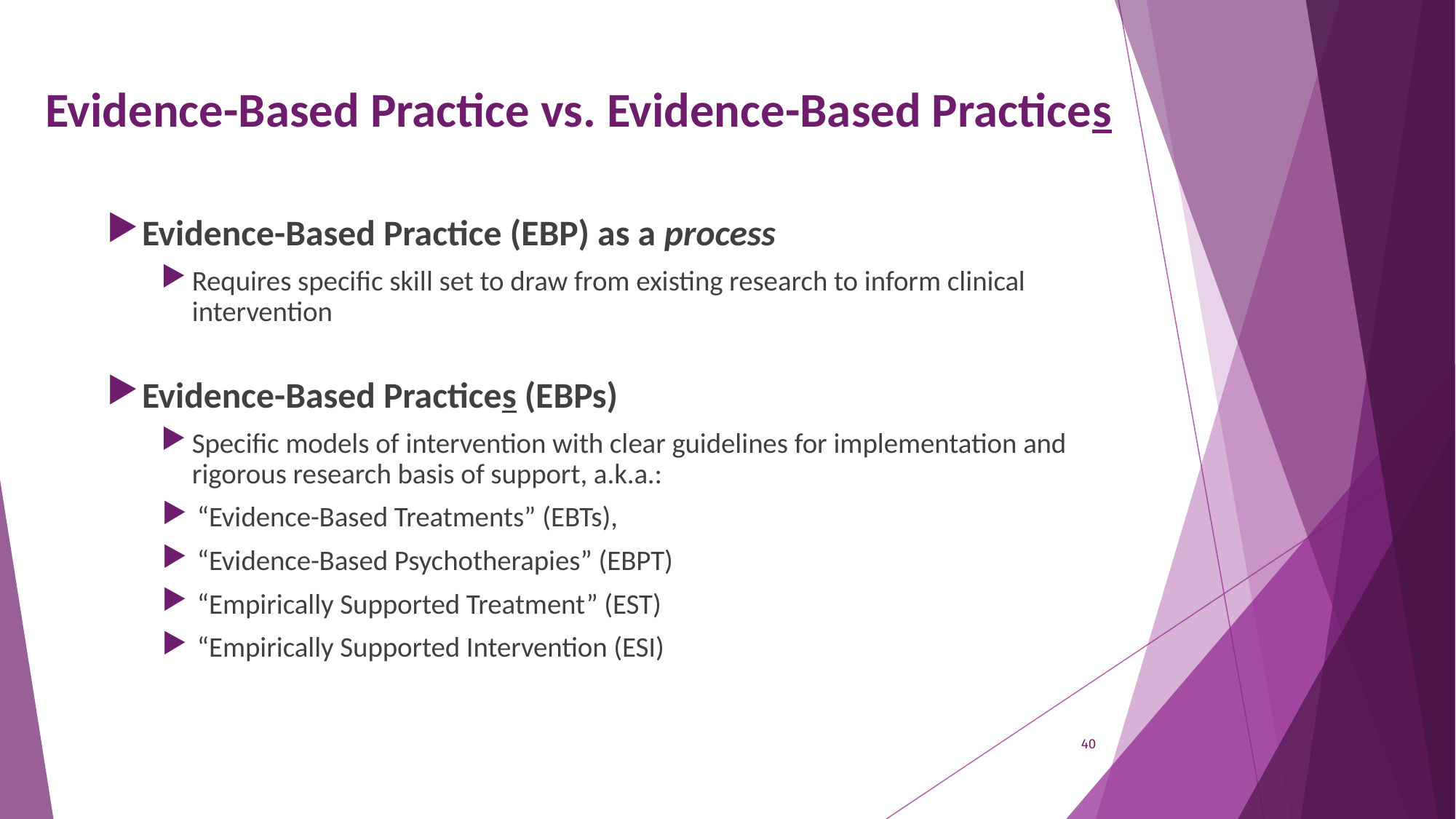

# Evidence-Based Practice vs. Evidence-Based Practices
Evidence-Based Practice (EBP) as a process
Requires specific skill set to draw from existing research to inform clinical intervention

Evidence-Based Practices (EBPs)
Specific models of intervention with clear guidelines for implementation and rigorous research basis of support, a.k.a.:
“Evidence-Based Treatments” (EBTs),
“Evidence-Based Psychotherapies” (EBPT)
“Empirically Supported Treatment” (EST)
“Empirically Supported Intervention (ESI)

40